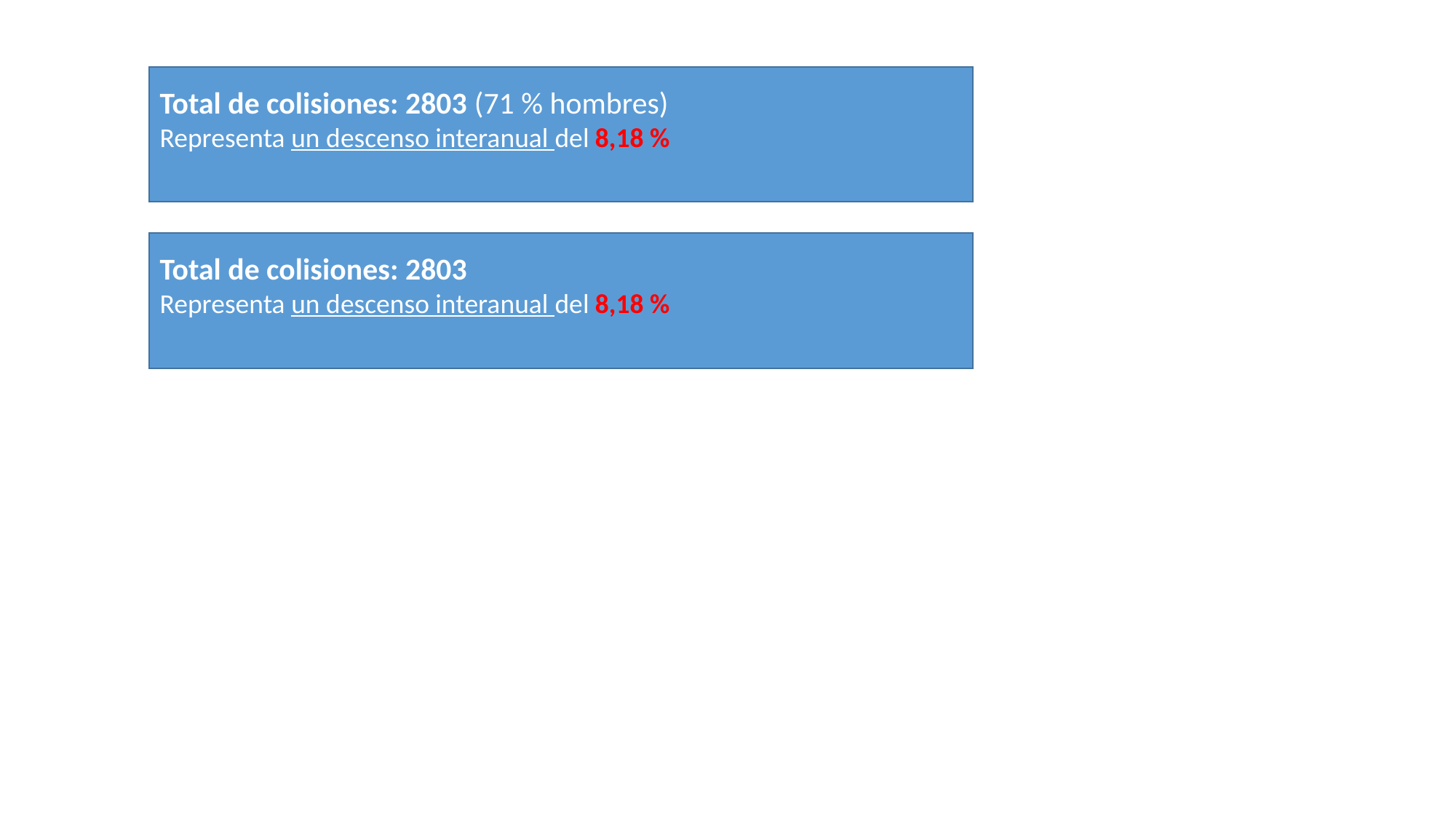

Total de colisiones: 2803 (71 % hombres)
Representa un descenso interanual del 8,18 %

Total de colisiones: 2803
Representa un descenso interanual del 8,18 %